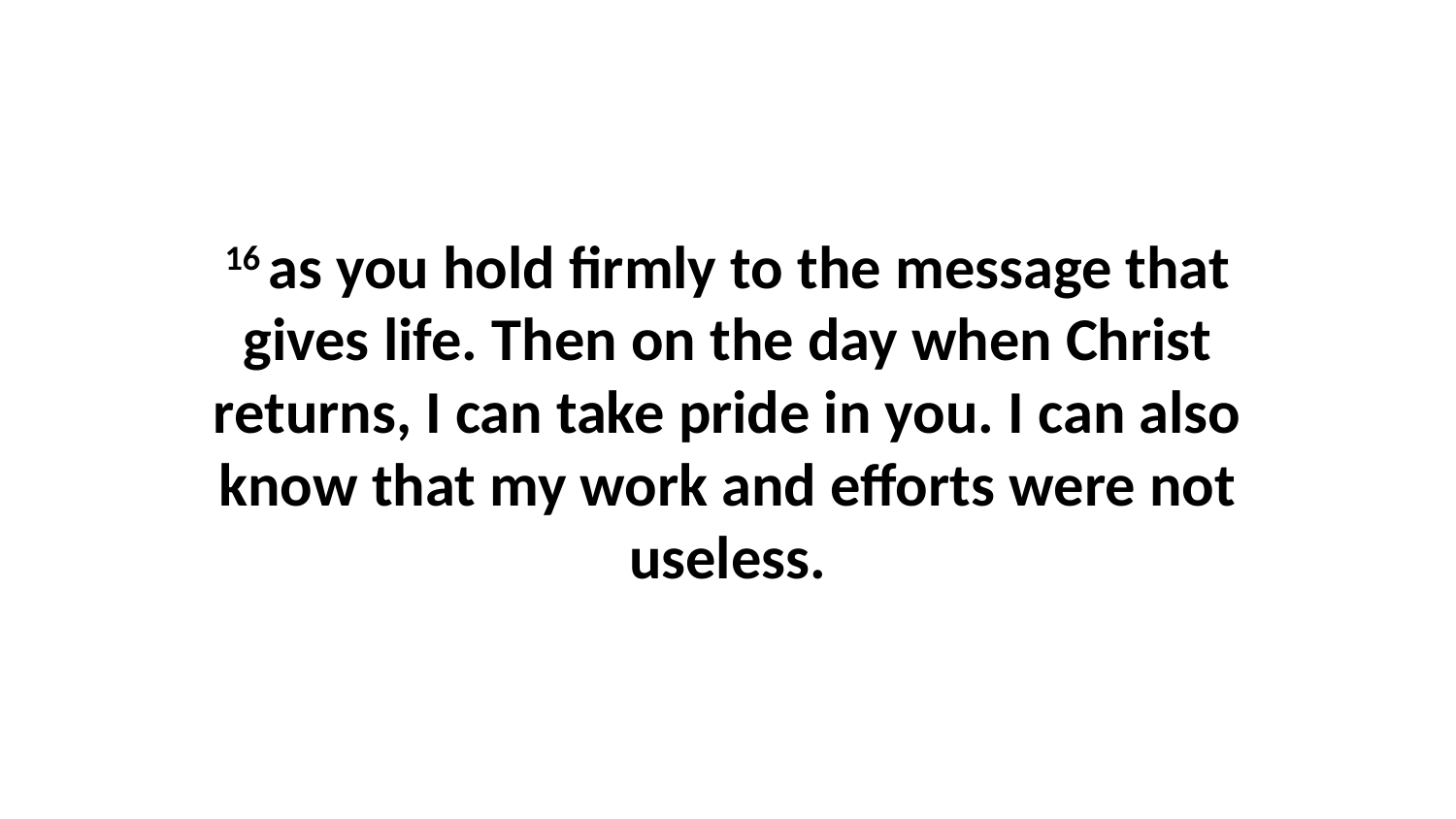

16 as you hold firmly to the message that gives life. Then on the day when Christ returns, I can take pride in you. I can also know that my work and efforts were not useless.